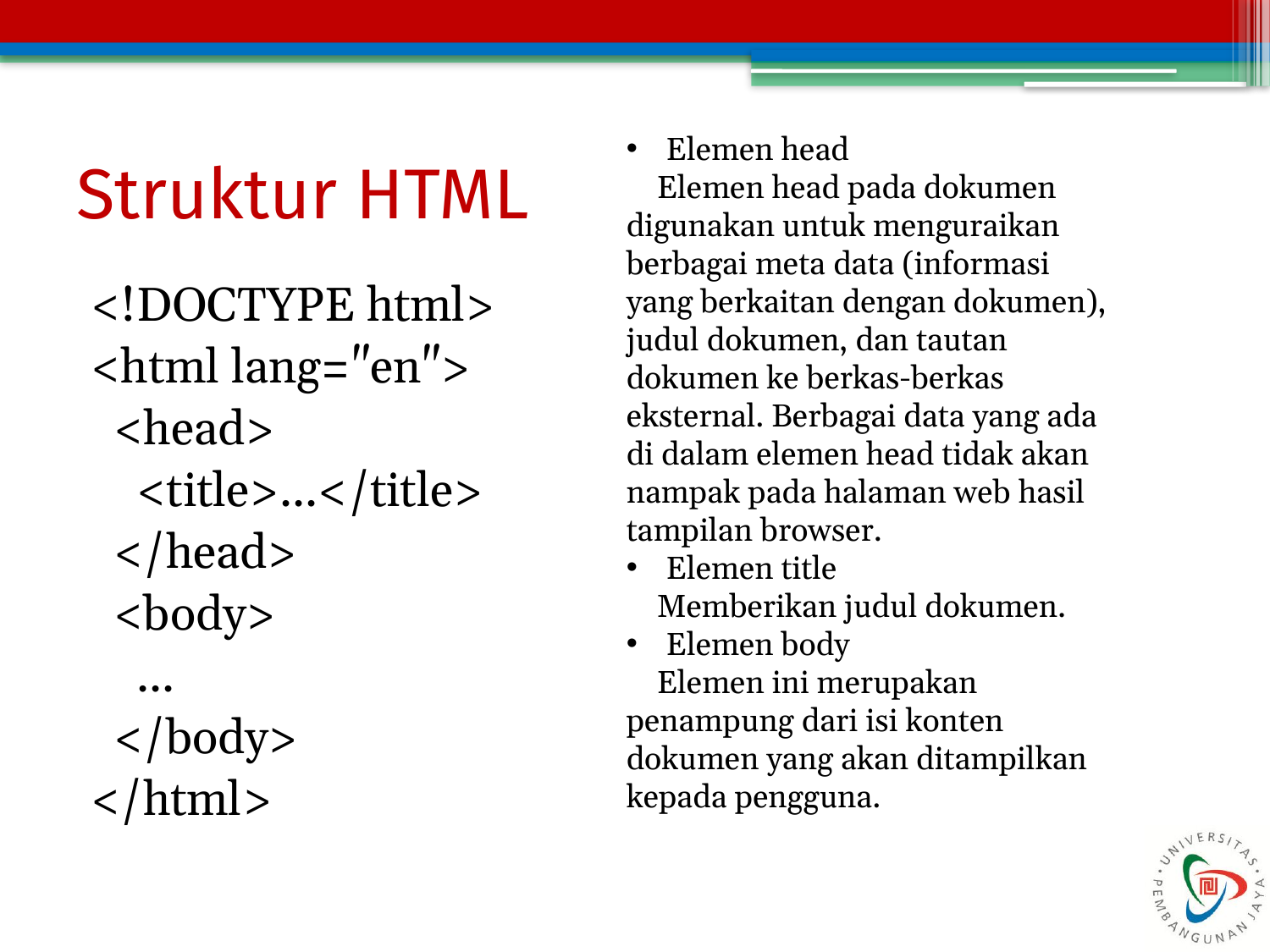

Elemen head
    Elemen head pada dokumen digunakan untuk menguraikan berbagai meta data (informasi yang berkaitan dengan dokumen), judul dokumen, dan tautan dokumen ke berkas-berkas eksternal. Berbagai data yang ada di dalam elemen head tidak akan nampak pada halaman web hasil tampilan browser.
Elemen title
    Memberikan judul dokumen.
Elemen body
    Elemen ini merupakan penampung dari isi konten dokumen yang akan ditampilkan kepada pengguna.
# Struktur HTML

<!DOCTYPE html>
<html lang="en">
  <head>
    <title>...</title>
  </head>
  <body>
    ...
  </body>
</html>